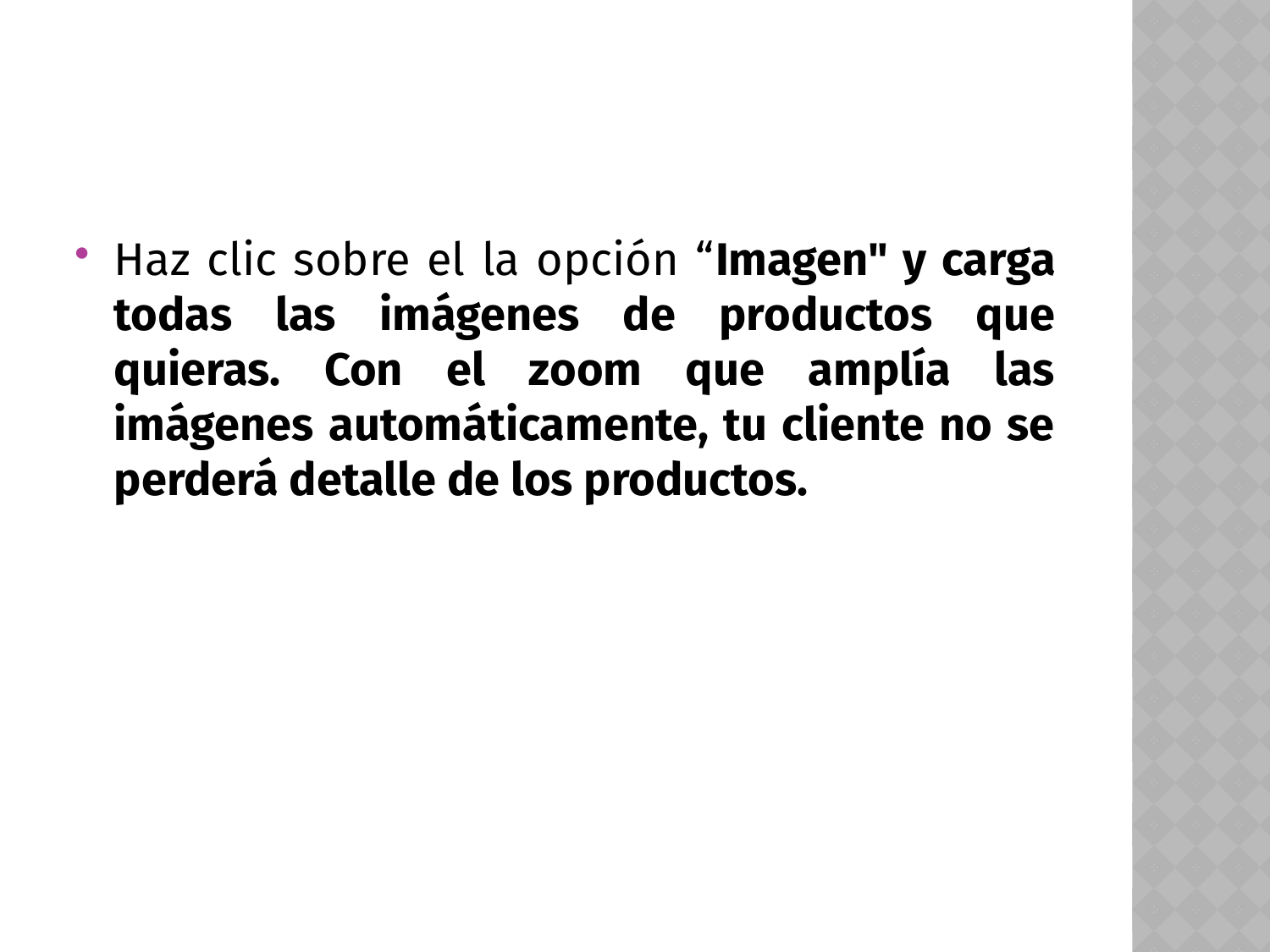

Haz clic sobre el la opción “Imagen" y carga todas las imágenes de productos que quieras. Con el zoom que amplía las imágenes automáticamente, tu cliente no se perderá detalle de los productos.